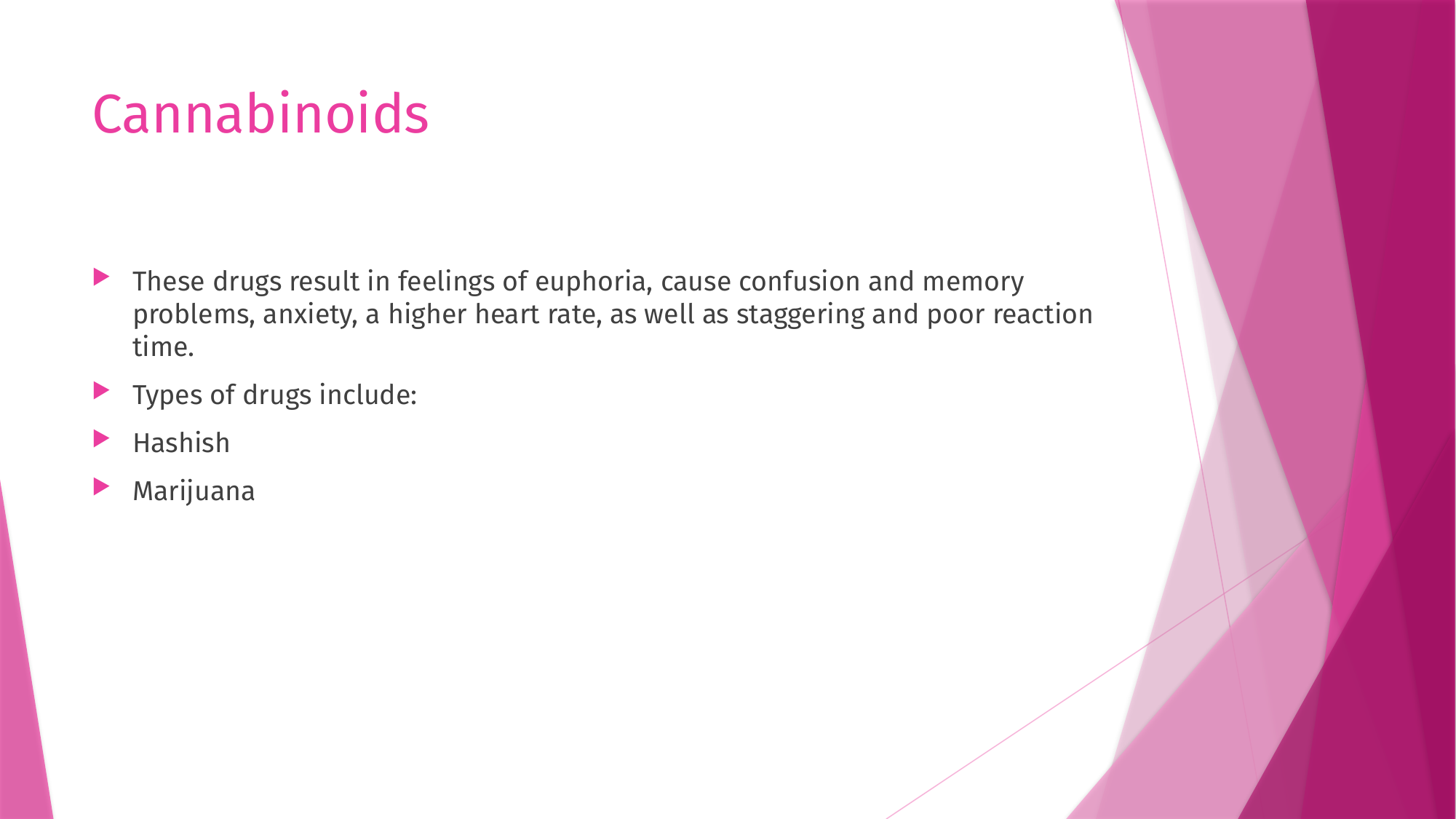

# Cannabinoids
These drugs result in feelings of euphoria, cause confusion and memory problems, anxiety, a higher heart rate, as well as staggering and poor reaction time.
Types of drugs include:
Hashish
Marijuana